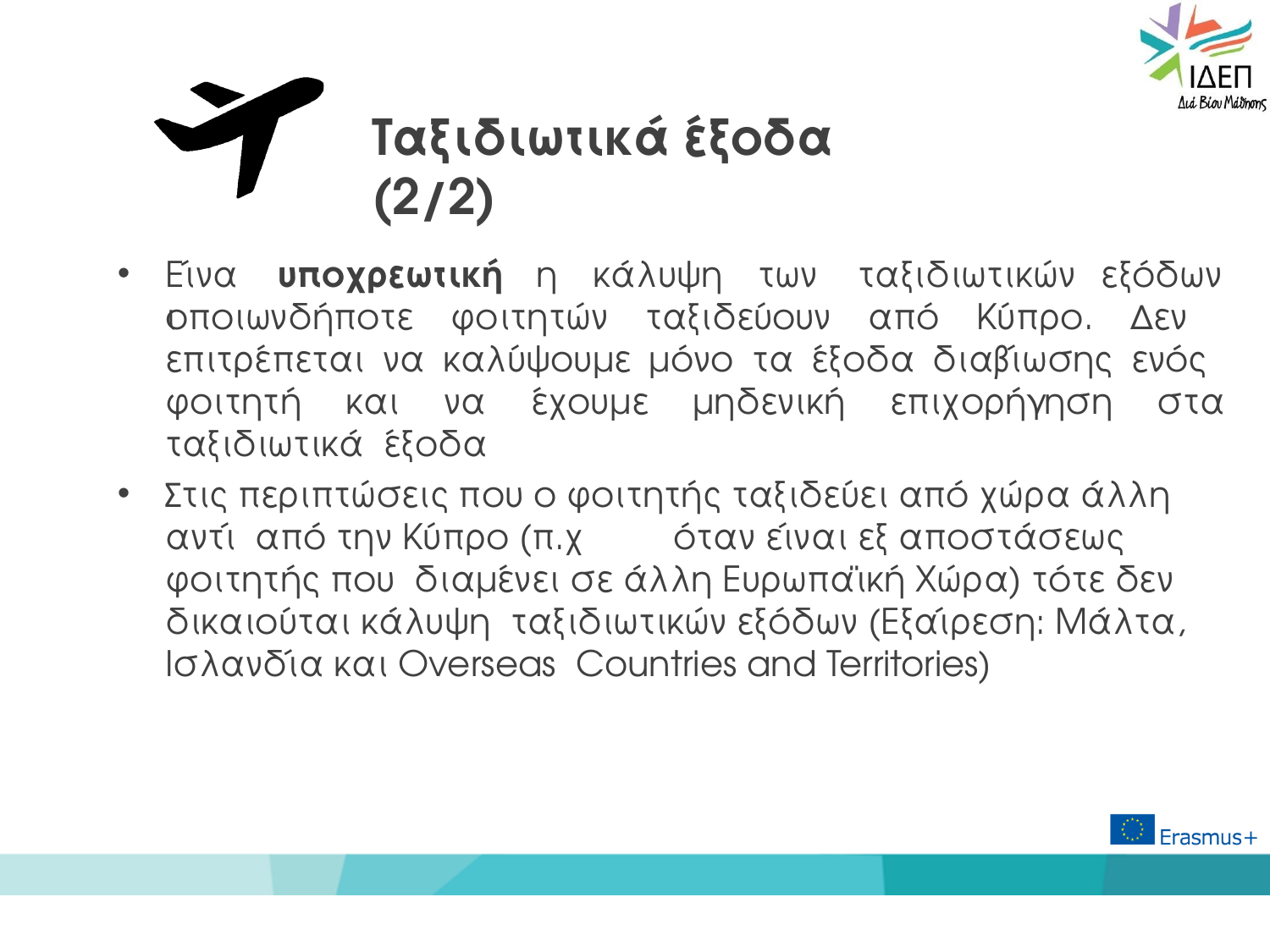

# Ταξιδιωτικά έξοδα (2/2)
Είναι
υποχρεωτική	η	κάλυψη	των	ταξιδιωτικών	εξόδων
οποιωνδήποτε φοιτητών ταξιδεύουν από Κύπρο. Δεν  επιτρέπεται να καλύψουμε μόνο τα έξοδα διαβίωσης ενός  φοιτητή και να έχουμε μηδενική επιχορήγηση στα ταξιδιωτικά  έξοδα
Στις περιπτώσεις που ο φοιτητής ταξιδεύει από χώρα άλλη αντί  από την Κύπρο (π.χ	όταν είναι εξ αποστάσεως φοιτητής που  διαμένει σε άλλη Ευρωπαϊκή Χώρα) τότε δεν δικαιούται κάλυψη  ταξιδιωτικών εξόδων (Εξαίρεση: Μάλτα, Ισλανδία και Overseas  Countries and Territories)